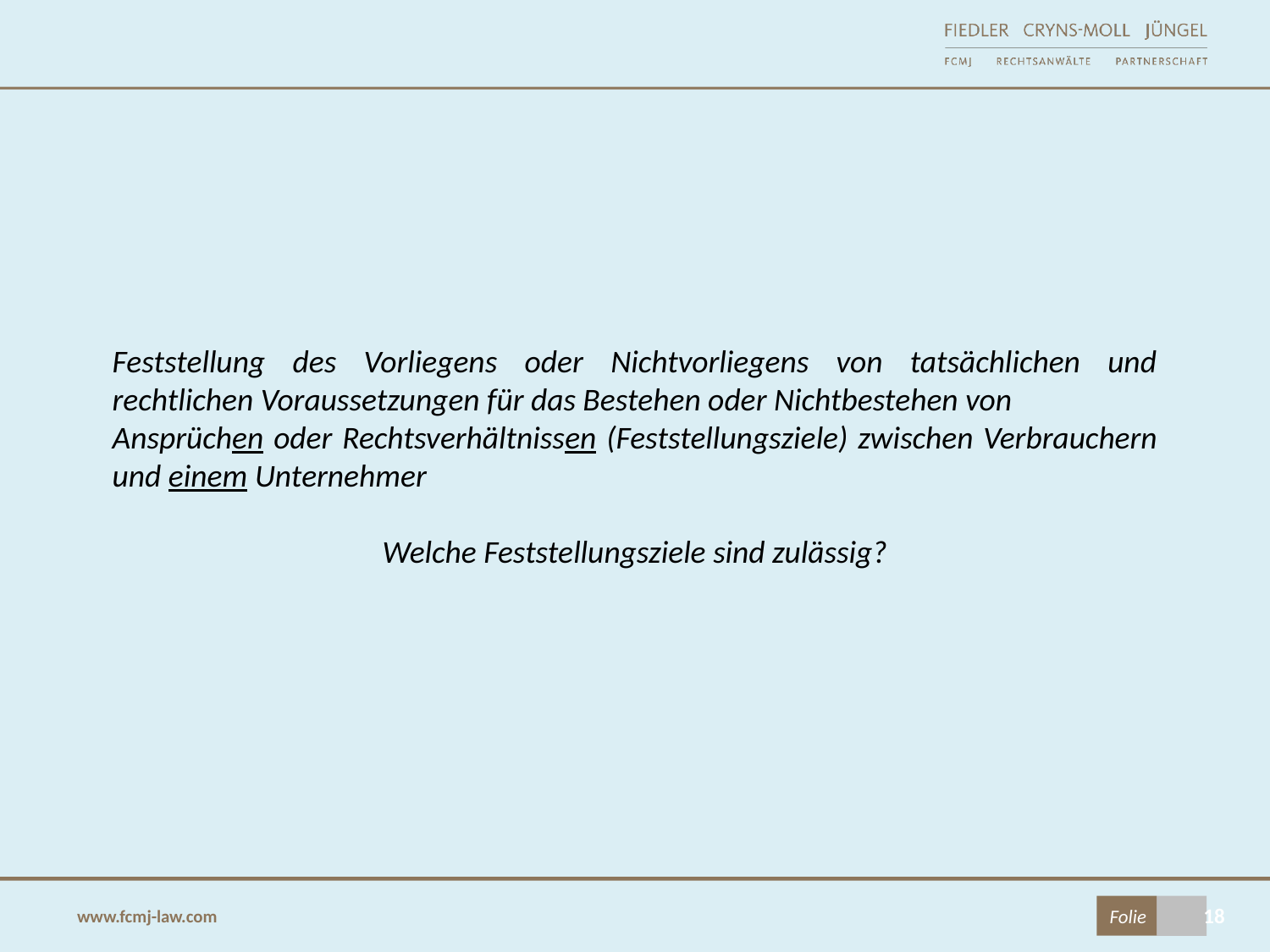

Feststellung des Vorliegens oder Nichtvorliegens von tatsächlichen und rechtlichen Voraussetzungen für das Bestehen oder Nichtbestehen von
Ansprüchen oder Rechtsverhältnissen (Feststellungsziele) zwischen Verbrauchern und einem Unternehmer

Welche Feststellungsziele sind zulässig?